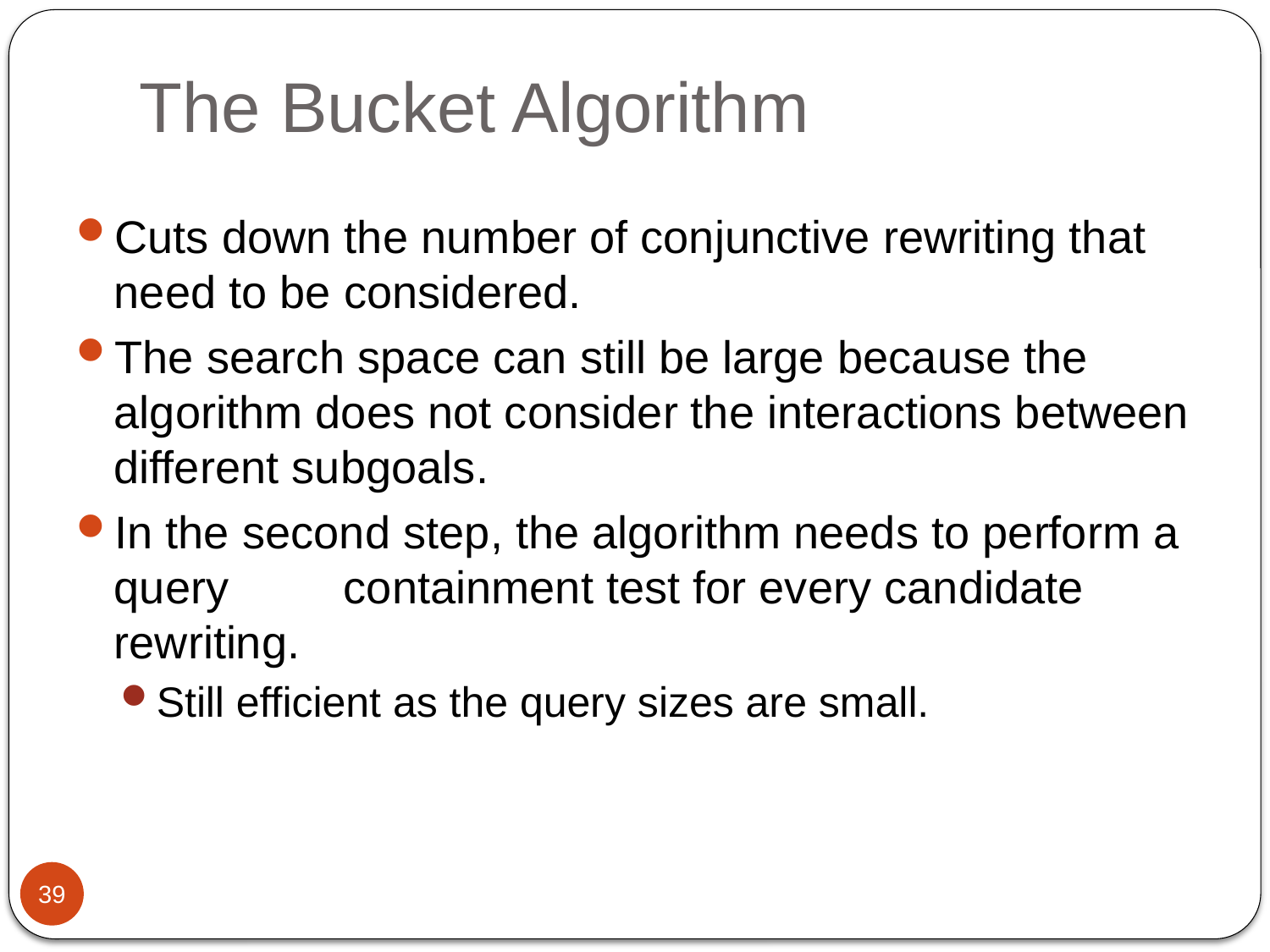

# The Bucket Algorithm
Cuts down the number of conjunctive rewriting that need to be considered.
The search space can still be large because the algorithm does not consider the interactions between different subgoals.
In the second step, the algorithm needs to perform a query         containment test for every candidate rewriting.
Still efficient as the query sizes are small.

39